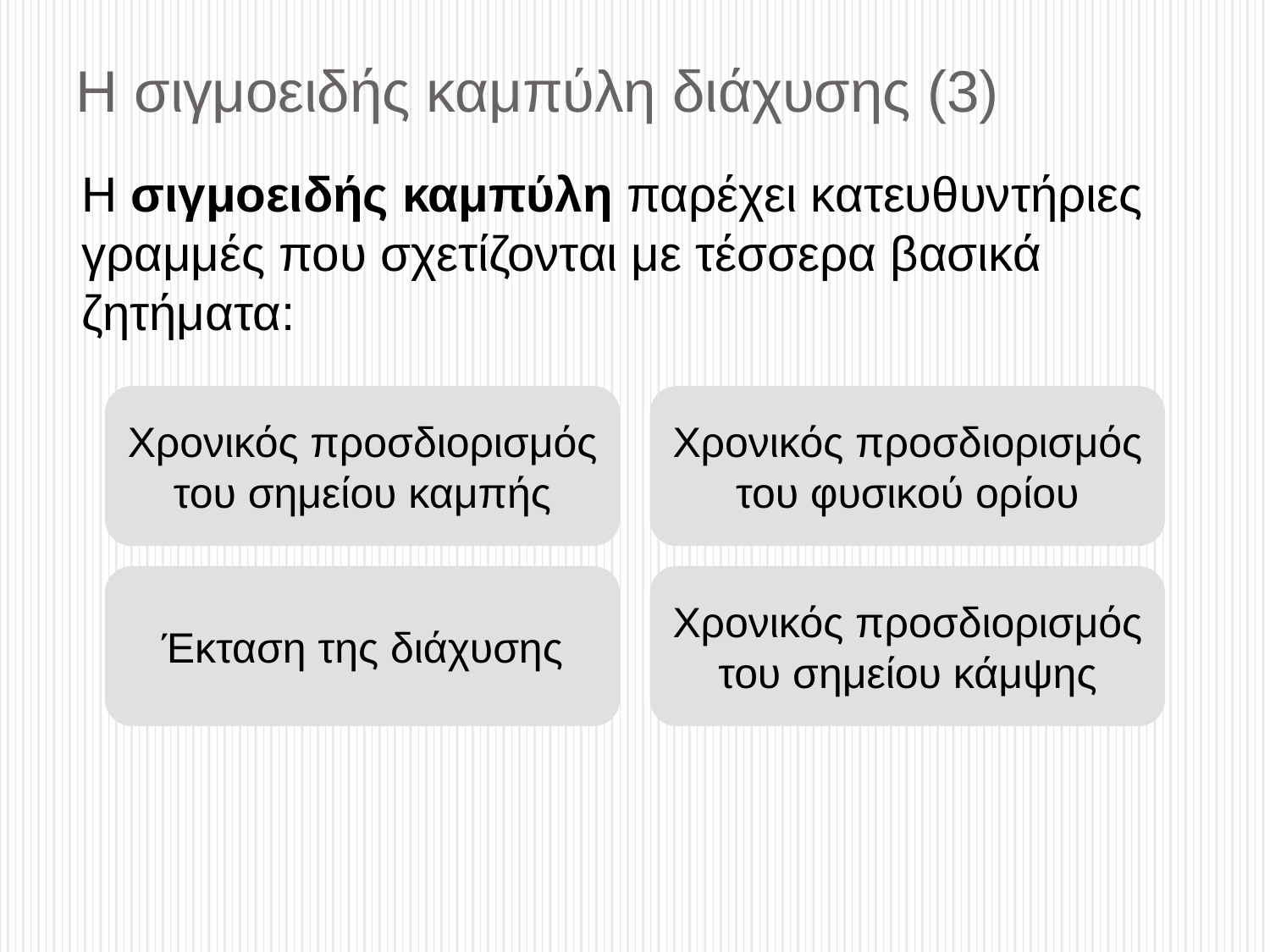

# Η σιγμοειδής καμπύλη διάχυσης (3)
Η σιγμοειδής καμπύλη παρέχει κατευθυντήριες γραμμές που σχετίζονται με τέσσερα βασικά
ζητήματα:
Χρονικός προσδιορισμός
του φυσικού ορίου
Χρονικός προσδιορισμός
του σημείου καμπής
Έκταση της διάχυσης
Χρονικός προσδιορισμός
του σημείου κάμψης